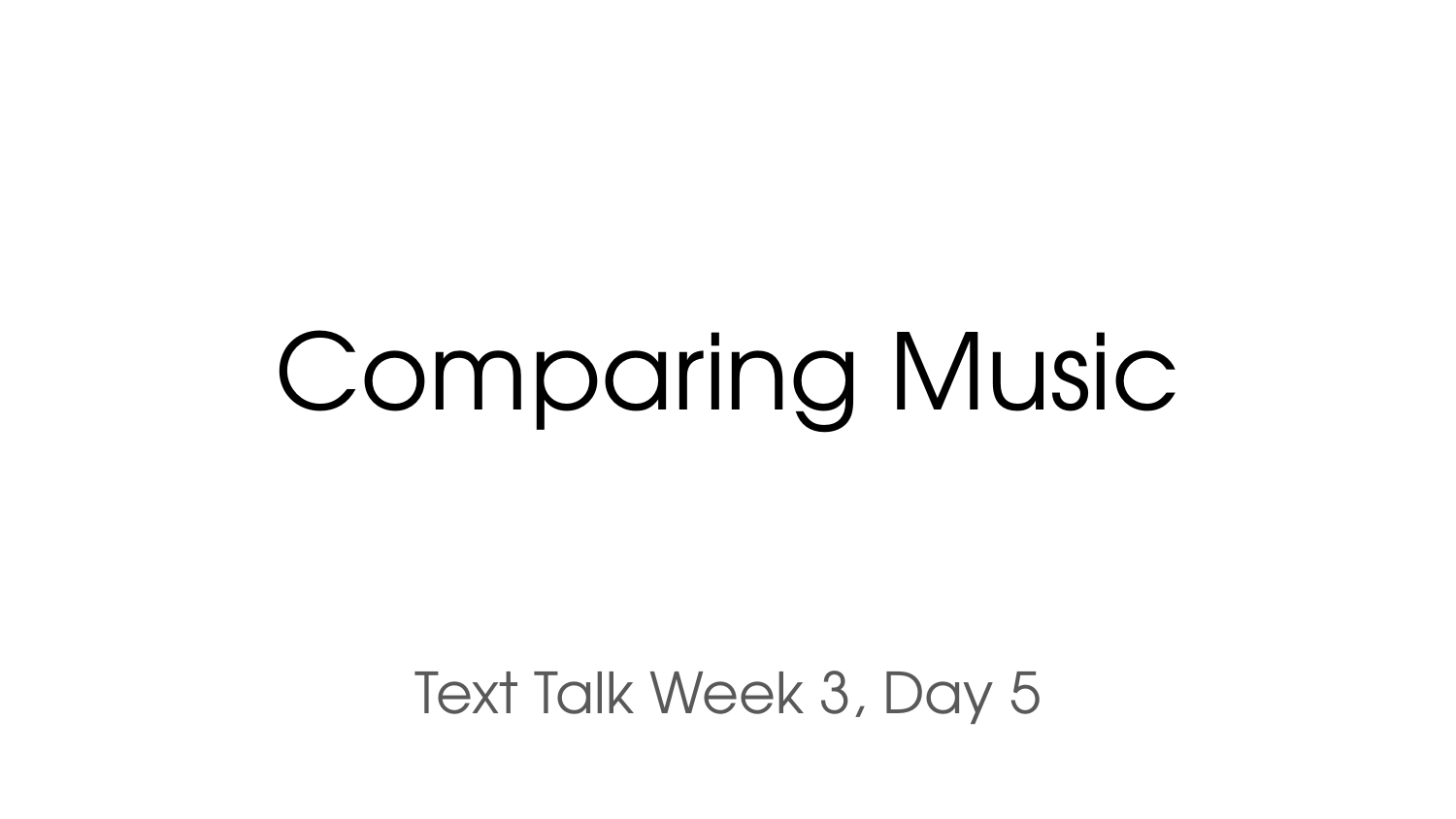

# Comparing Music
Text Talk Week 3, Day 5